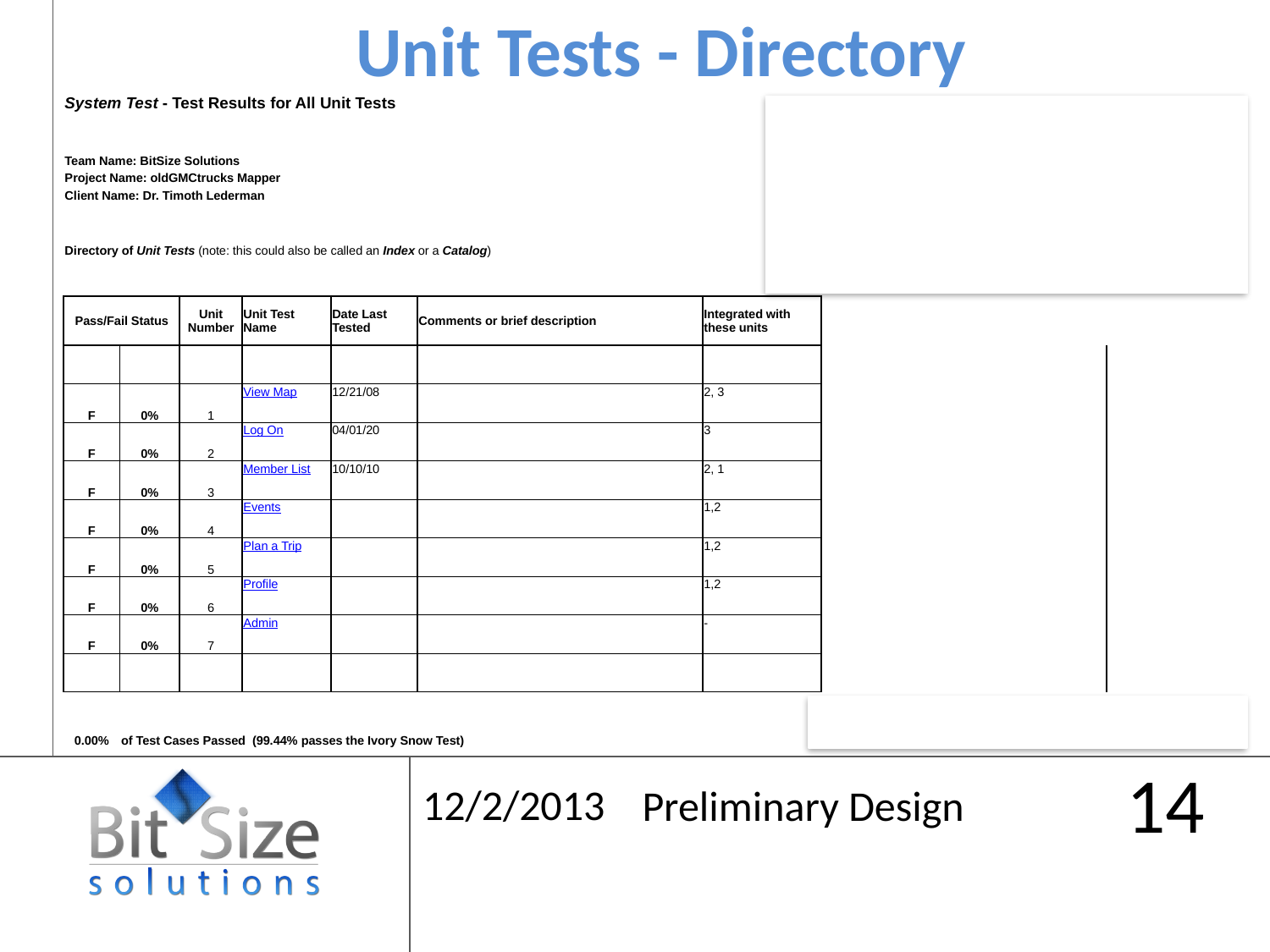

Unit Tests - Directory

| System Test - Test Results for All Unit Tests |  |  |  |  |  |  |  |  |
| --- | --- | --- | --- | --- | --- | --- | --- | --- |
|  |  |  |  |  |  |  |  |  |
| Team Name: BitSize Solutions |  |  |  |  |  |  |  |  |
| Project Name: oldGMCtrucks Mapper |  |  |  |  |  |  |  |  |
| Client Name: Dr. Timoth Lederman |  |  |  |  |  |  |  |  |
|  |  |  |  |  |  |  |  |  |
| Directory of Unit Tests (note: this could also be called an Index or a Catalog) |  |  |  |  |  |  |  |  |
|  |  |  |  |  |  |  |  |  |
| Pass/Fail Status |  | Unit Number | Unit Test Name | Date Last Tested | Comments or brief description | Integrated with these units |  |  |
|  |  |  |  |  |  |  |  |  |
| F | 0% | 1 | View Map | 12/21/08 |  | 2, 3 |  |  |
| F | 0% | 2 | Log On | 04/01/20 |  | 3 |  |  |
| F | 0% | 3 | Member List | 10/10/10 |  | 2, 1 |  |  |
| F | 0% | 4 | Events |  |  | 1,2 |  |  |
| F | 0% | 5 | Plan a Trip |  |  | 1,2 |  |  |
| F | 0% | 6 | Profile |  |  | 1,2 |  |  |
| F | 0% | 7 | Admin |  |  | - |  |  |
|  |  |  |  |  |  |  |  |  |
|  |  |  |  |  |  |  |  |  |
| 0.00% | of Test Cases Passed (99.44% passes the Ivory Snow Test) |  |  |  |  |  |  |  |